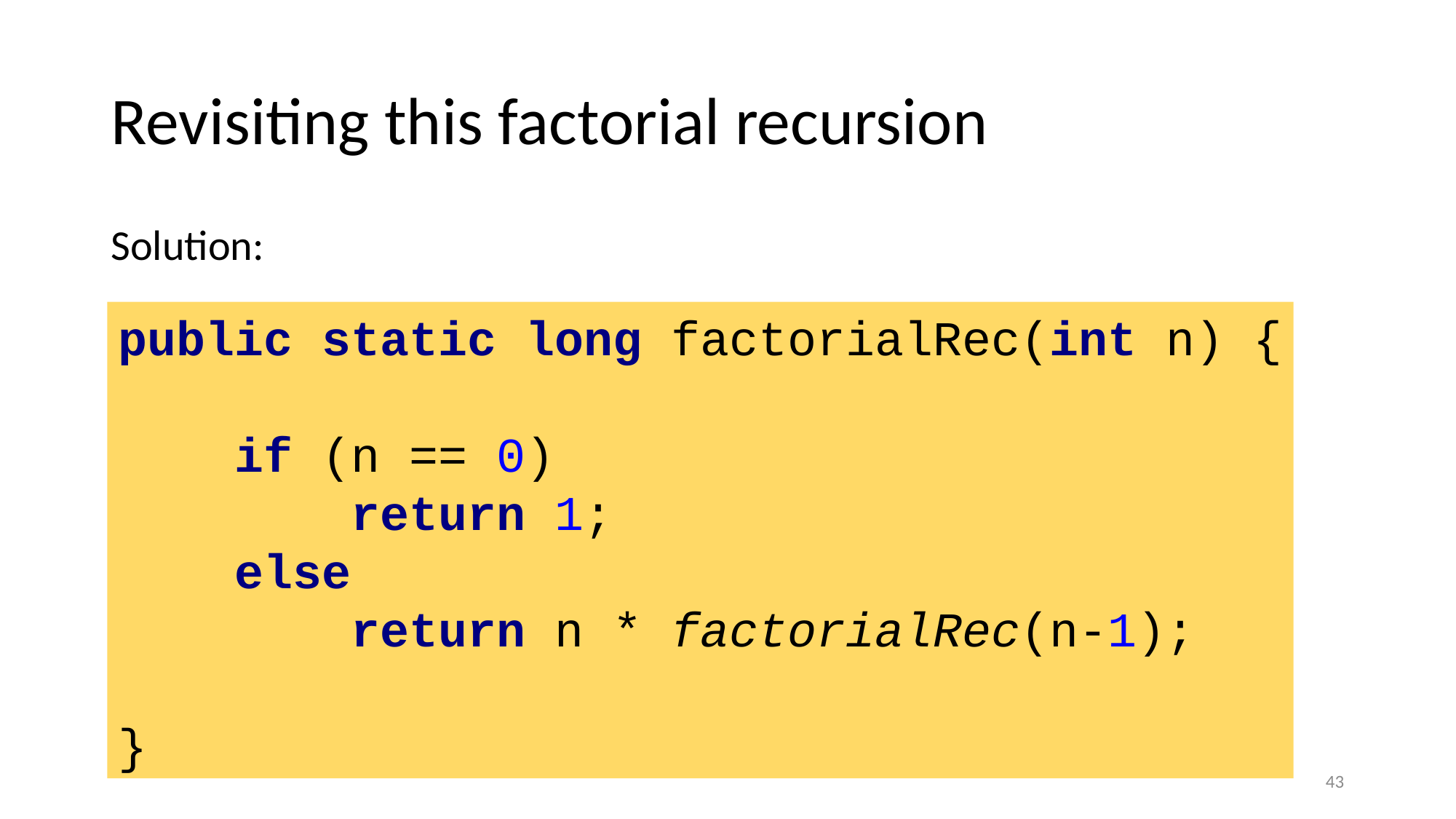

# Revisiting this factorial recursion
Solution:
public static long factorialRec(int n) {
    if (n == 0)
        return 1;
    else
        return n * factorialRec(n-1);
}
43